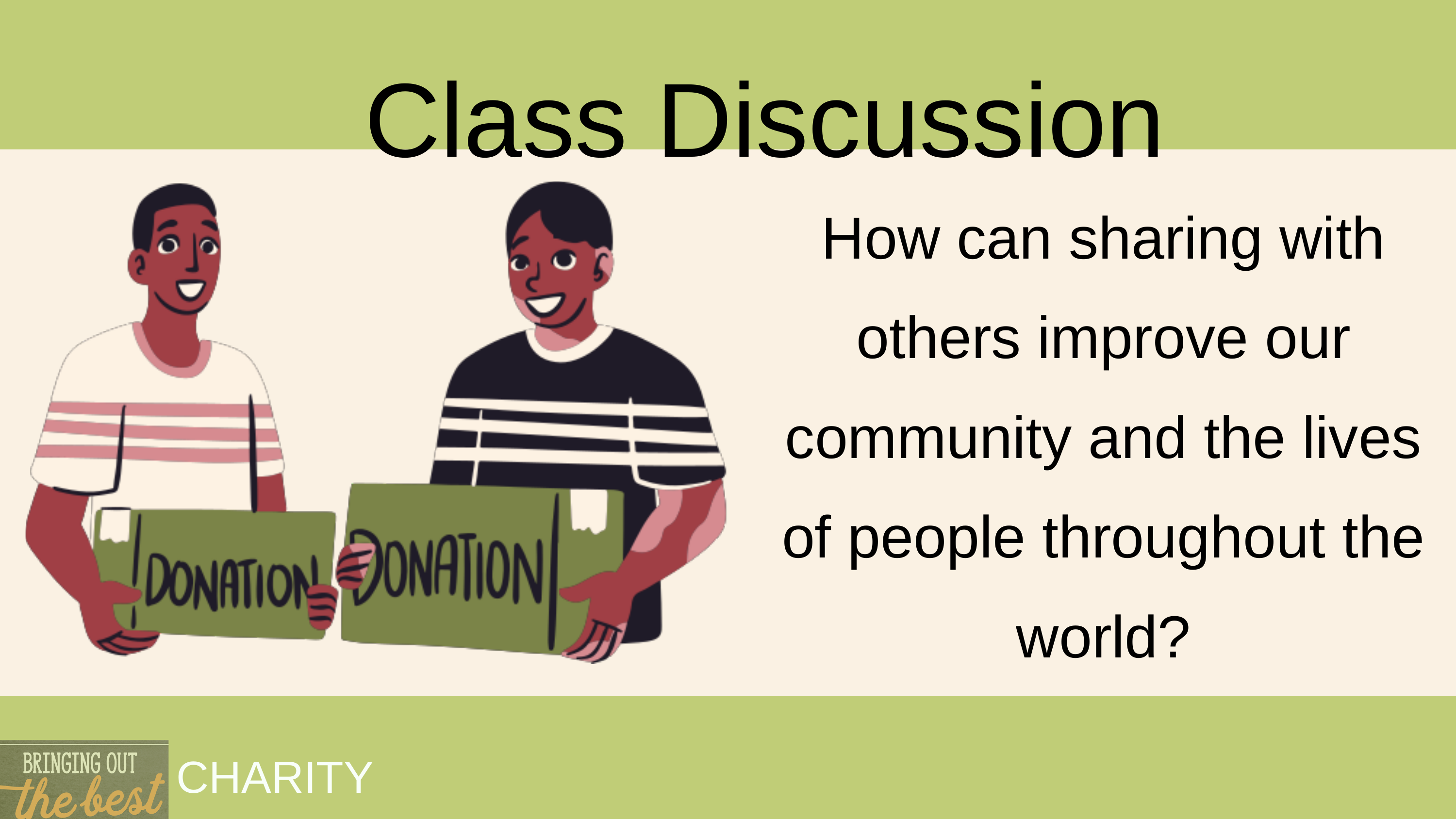

Class Discussion

How can sharing with others improve our community and the lives of people throughout the world?

CHARITY